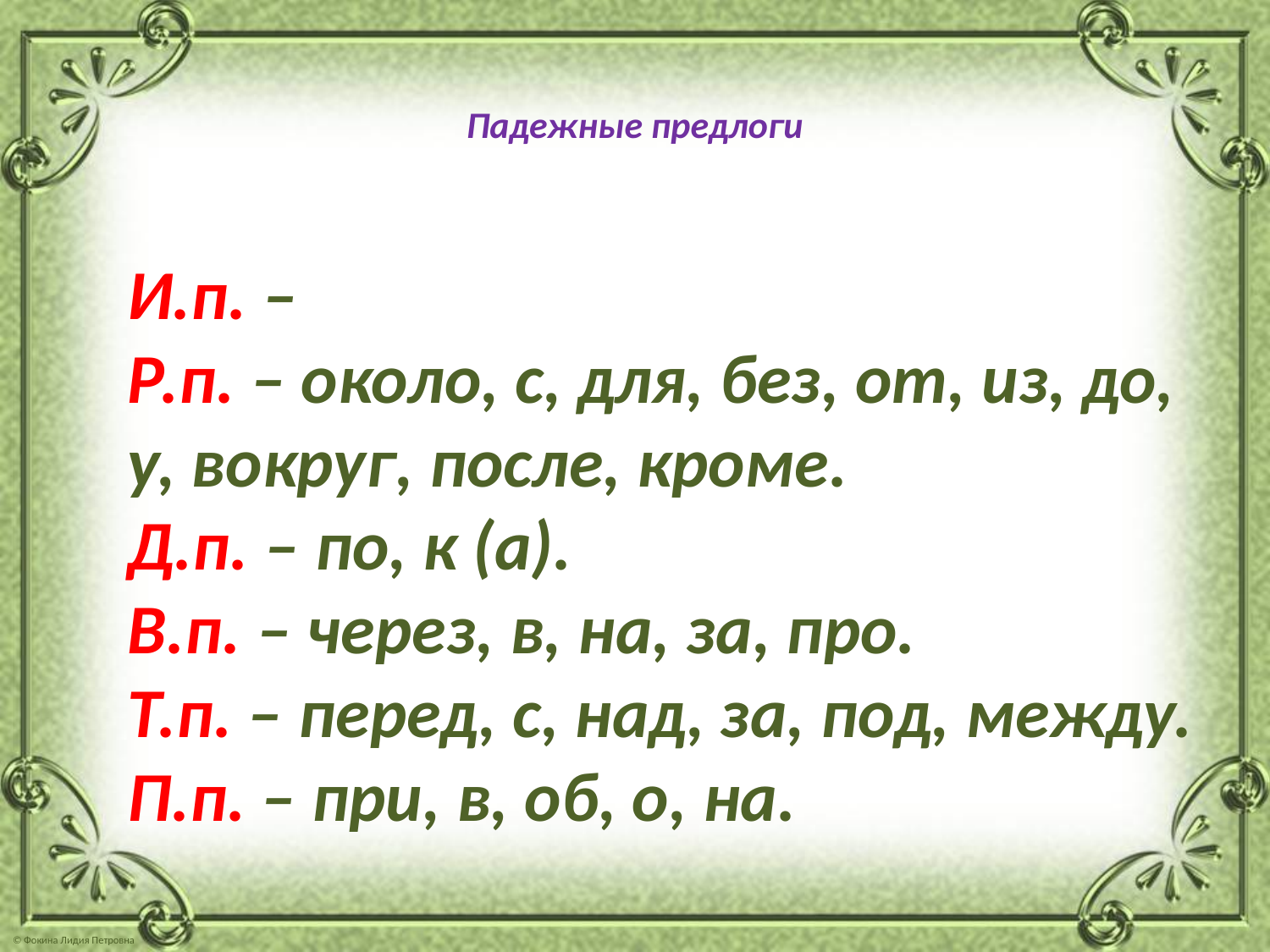

# Падежные предлоги
И.п. –
Р.п. – около, с, для, без, от, из, до, у, вокруг, после, кроме.
Д.п. – по, к (а).
В.п. – через, в, на, за, про.
Т.п. – перед, с, над, за, под, между.
П.п. – при, в, об, о, на.